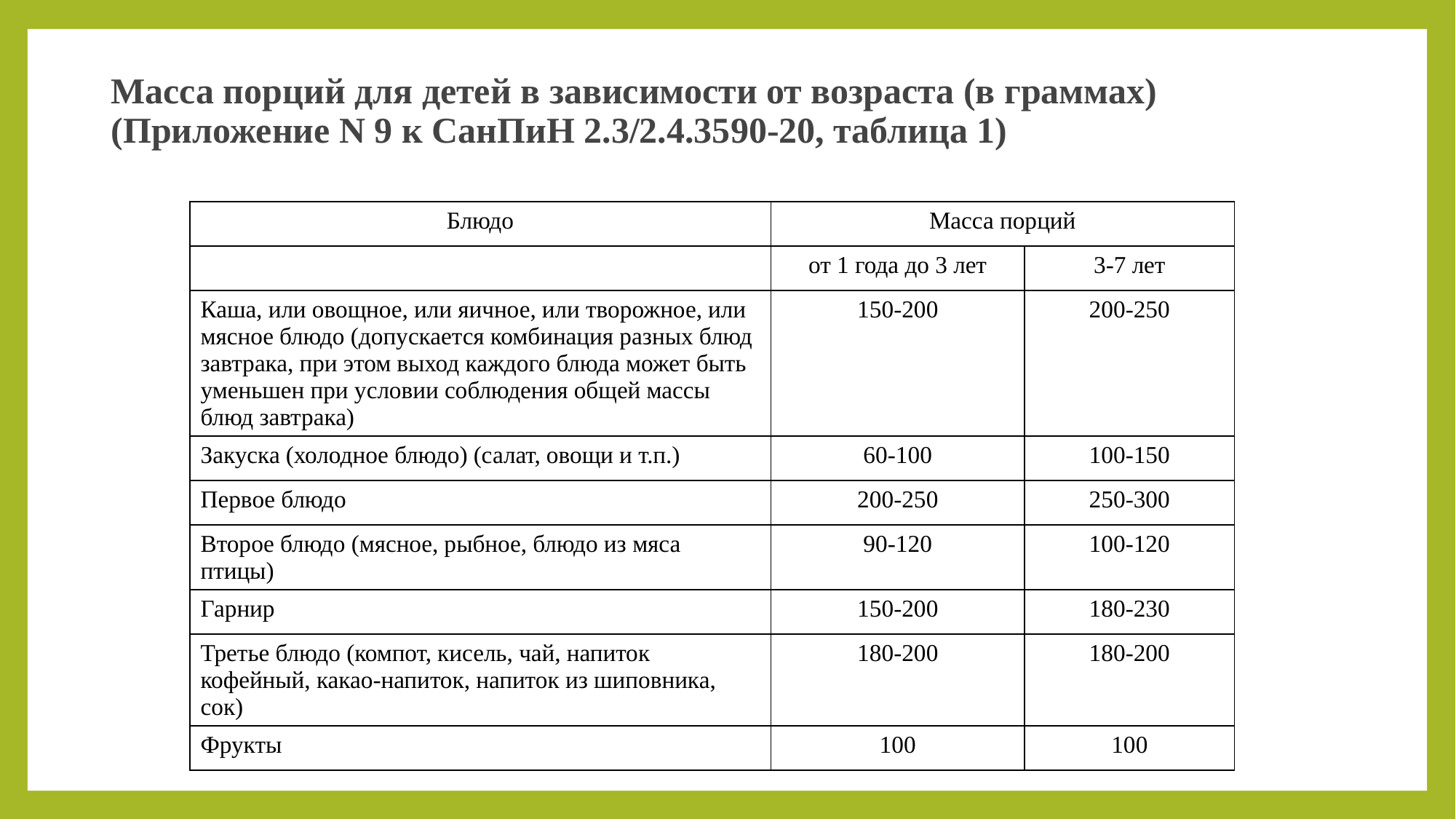

# Масса порций для детей в зависимости от возраста (в граммах) (Приложение N 9 к СанПиН 2.3/2.4.3590-20, таблица 1)
| Блюдо | Масса порций |  |
| --- | --- | --- |
|  | от 1 года до 3 лет | 3-7 лет |
| Каша, или овощное, или яичное, или творожное, или мясное блюдо (допускается комбинация разных блюд завтрака, при этом выход каждого блюда может быть уменьшен при условии соблюдения общей массы блюд завтрака) | 150-200 | 200-250 |
| Закуска (холодное блюдо) (салат, овощи и т.п.) | 60-100 | 100-150 |
| Первое блюдо | 200-250 | 250-300 |
| Второе блюдо (мясное, рыбное, блюдо из мяса птицы) | 90-120 | 100-120 |
| Гарнир | 150-200 | 180-230 |
| Третье блюдо (компот, кисель, чай, напиток кофейный, какао-напиток, напиток из шиповника, сок) | 180-200 | 180-200 |
| Фрукты | 100 | 100 |